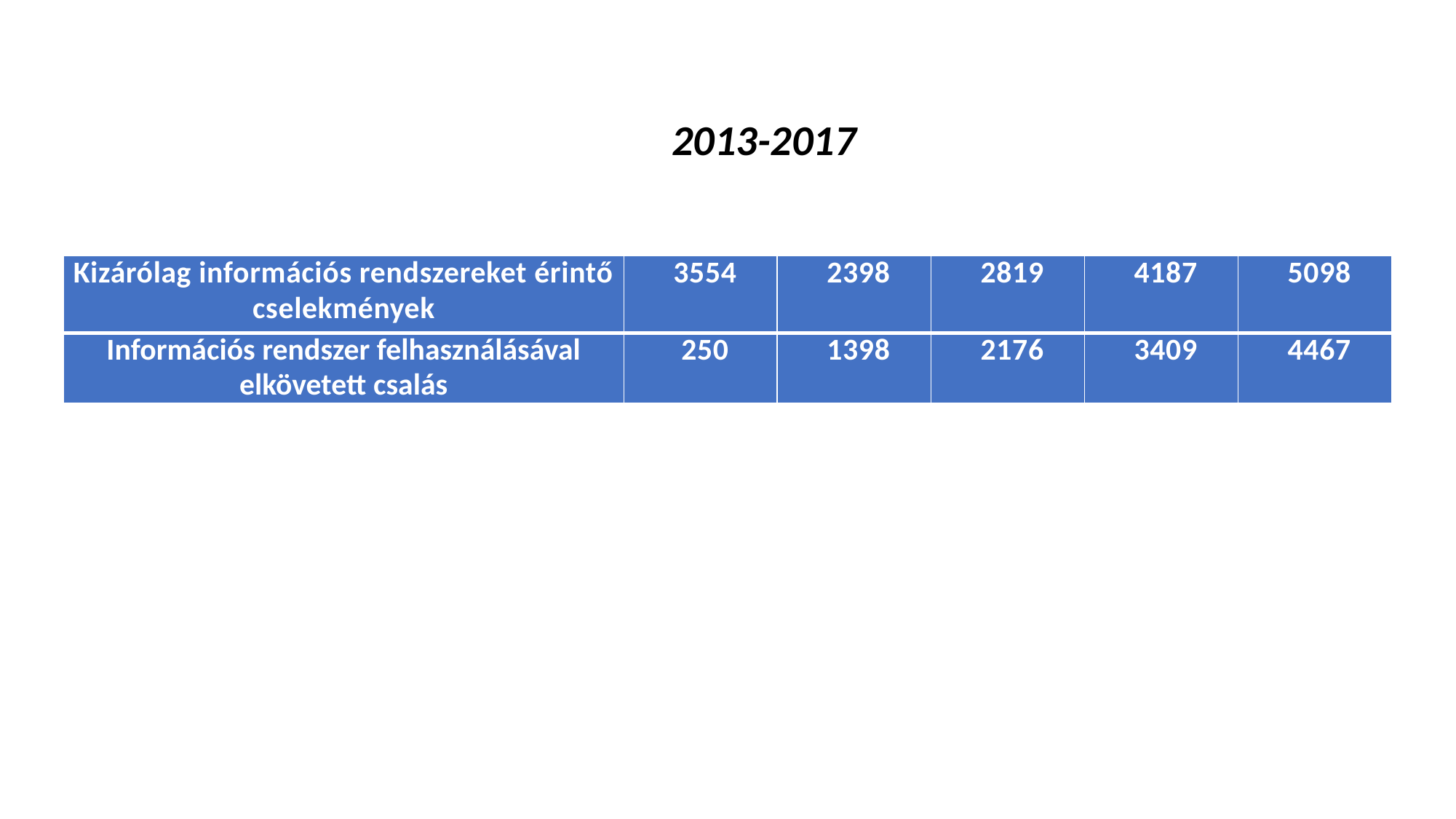

2013-2017
| Kizárólag információs rendszereket érintő cselekmények | 3554 | 2398 | 2819 | 4187 | 5098 |
| --- | --- | --- | --- | --- | --- |
| Információs rendszer felhasználásával elkövetett csalás | 250 | 1398 | 2176 | 3409 | 4467 |